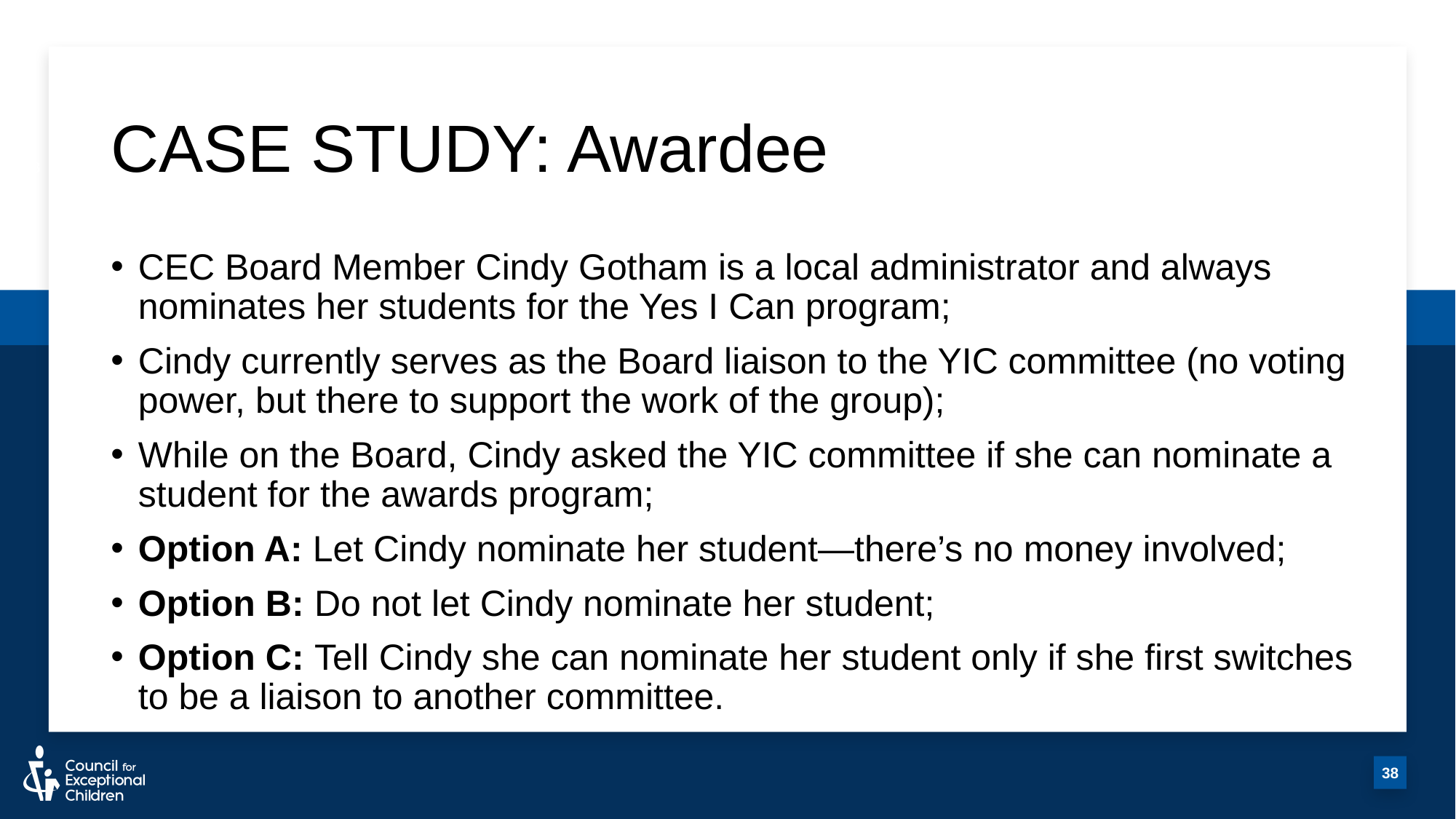

# CASE STUDY: Awardee
38
CEC Board Member Cindy Gotham is a local administrator and always nominates her students for the Yes I Can program;
Cindy currently serves as the Board liaison to the YIC committee (no voting power, but there to support the work of the group);
While on the Board, Cindy asked the YIC committee if she can nominate a student for the awards program;
Option A: Let Cindy nominate her student—there’s no money involved;
Option B: Do not let Cindy nominate her student;
Option C: Tell Cindy she can nominate her student only if she first switches to be a liaison to another committee.